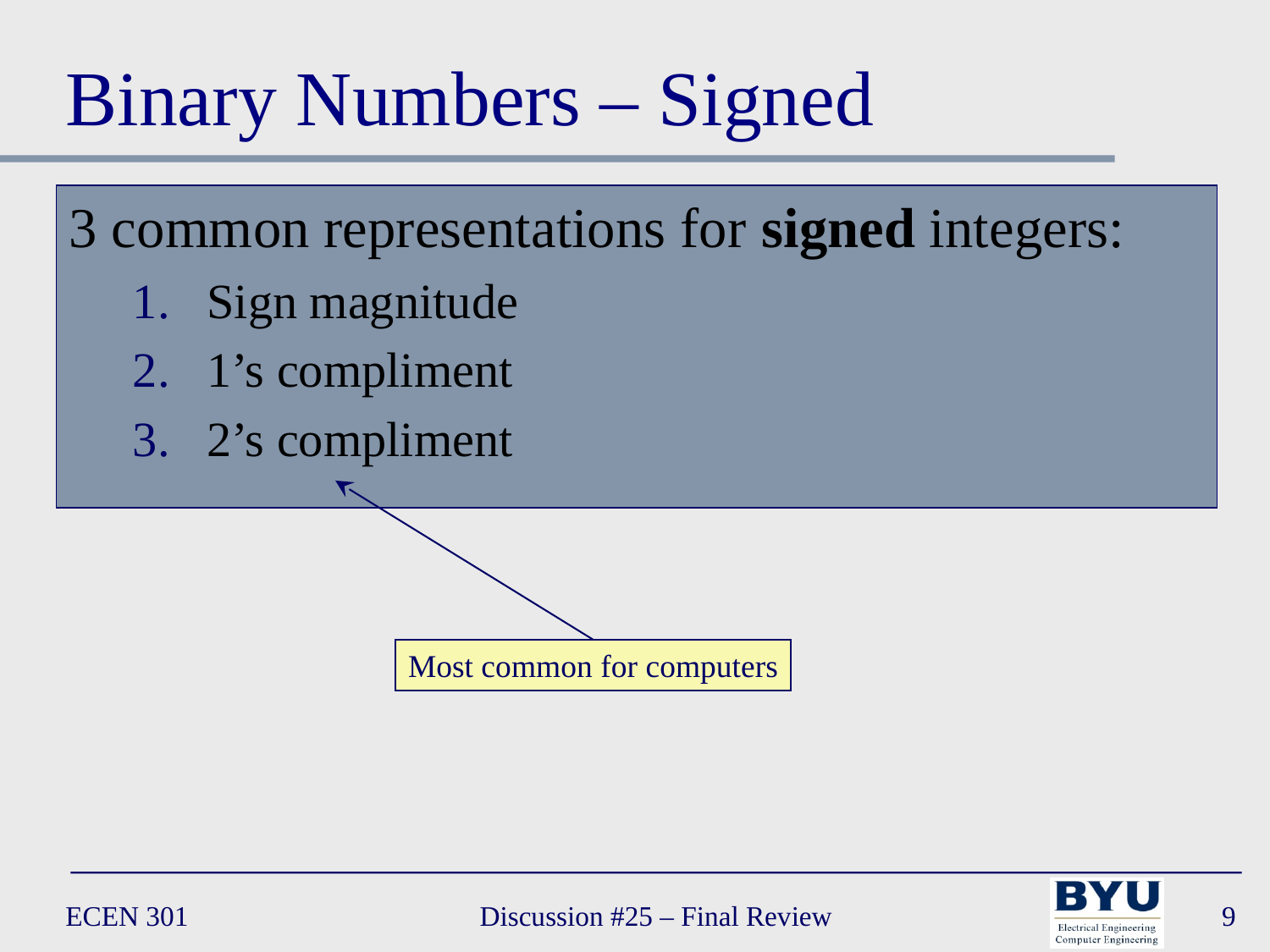

# Binary Numbers – Signed
3 common representations for signed integers:
Sign magnitude
1’s compliment
2’s compliment
Most common for computers
ECEN 301
Discussion #25 – Final Review
9